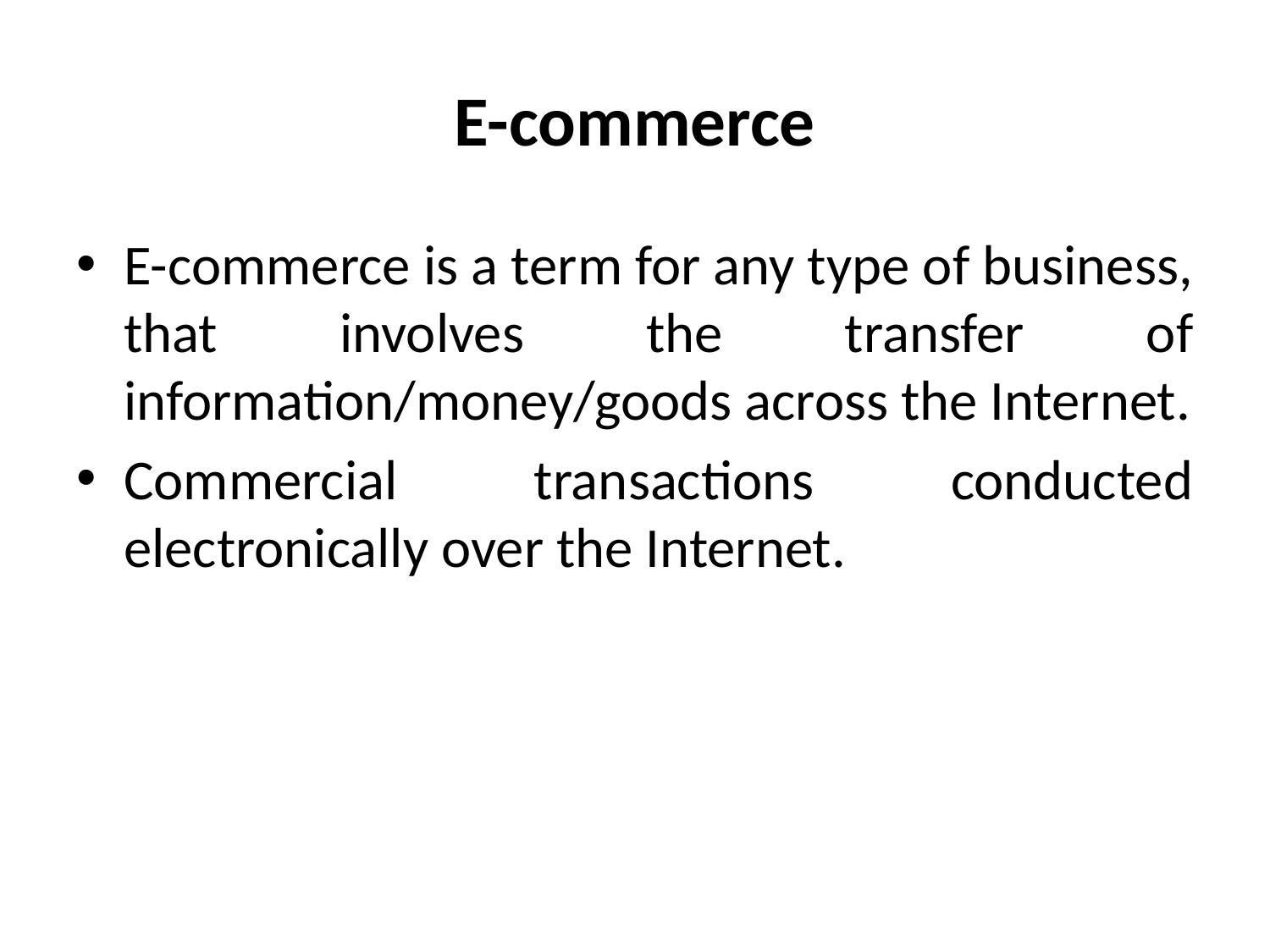

# E-commerce
E-commerce is a term for any type of business, that involves the transfer of information/money/goods across the Internet.
Commercial transactions conducted electronically over the Internet.